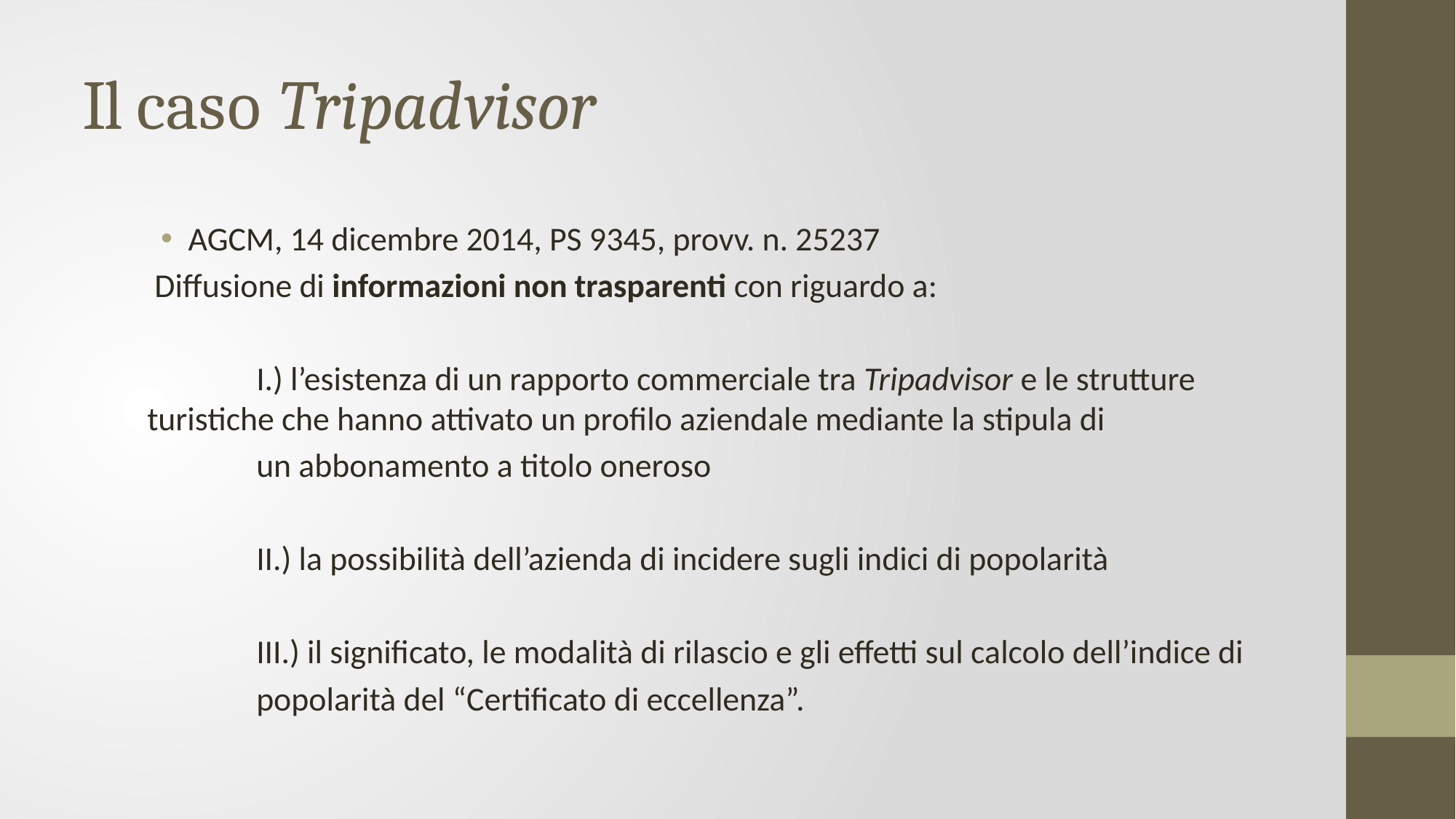

# Il caso Tripadvisor
AGCM, 14 dicembre 2014, PS 9345, provv. n. 25237
 Diffusione di informazioni non trasparenti con riguardo a:

	I.) l’esistenza di un rapporto commerciale tra Tripadvisor e le strutture 	turistiche che hanno attivato un profilo aziendale mediante la stipula di
	un abbonamento a titolo oneroso

	II.) la possibilità dell’azienda di incidere sugli indici di popolarità

	III.) il significato, le modalità di rilascio e gli effetti sul calcolo dell’indice di
	popolarità del “Certificato di eccellenza”.